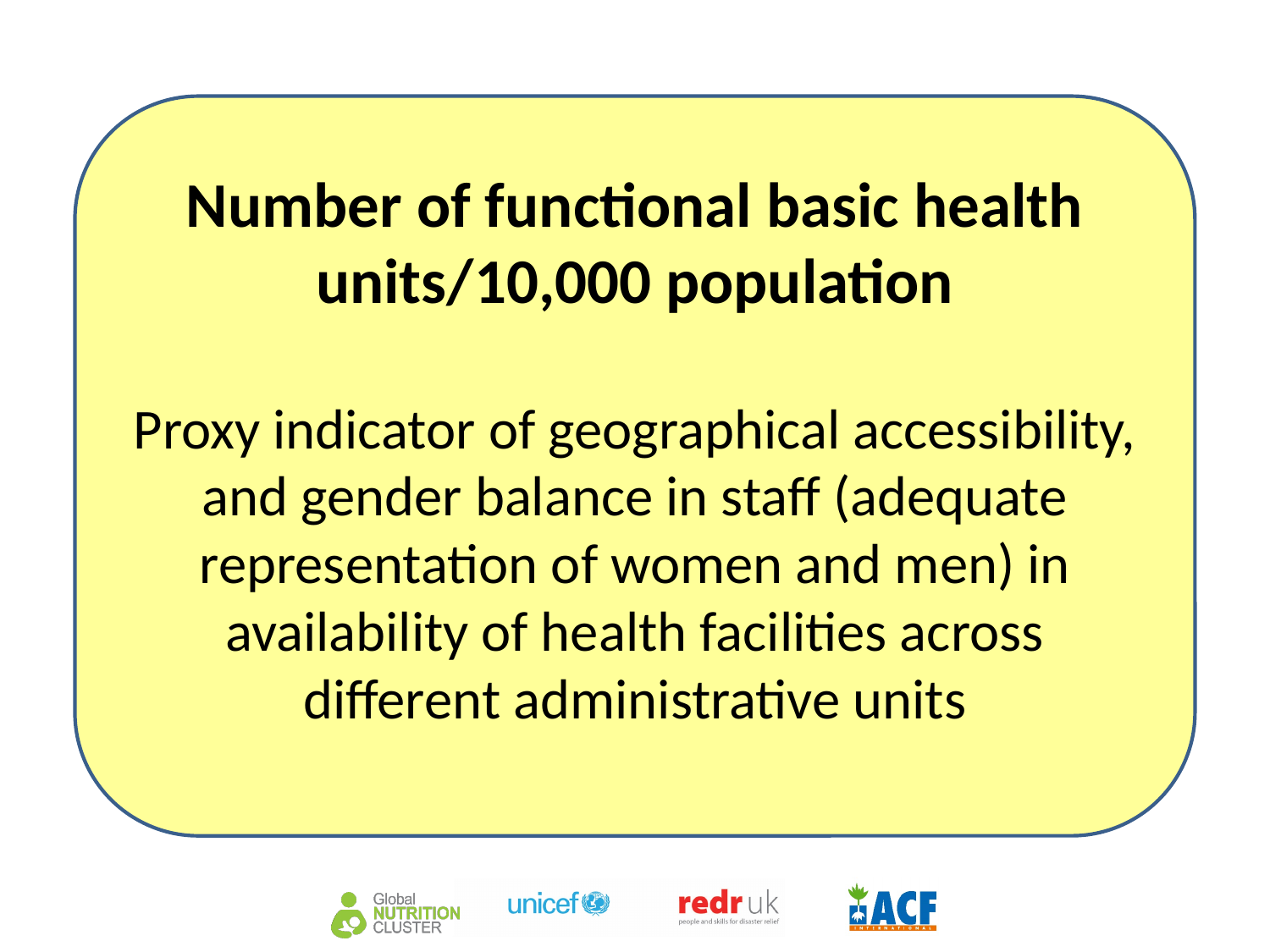

Number of functional basic health units/10,000 population

Proxy indicator of geographical accessibility, and gender balance in staff (adequate representation of women and men) in availability of health facilities across different administrative units